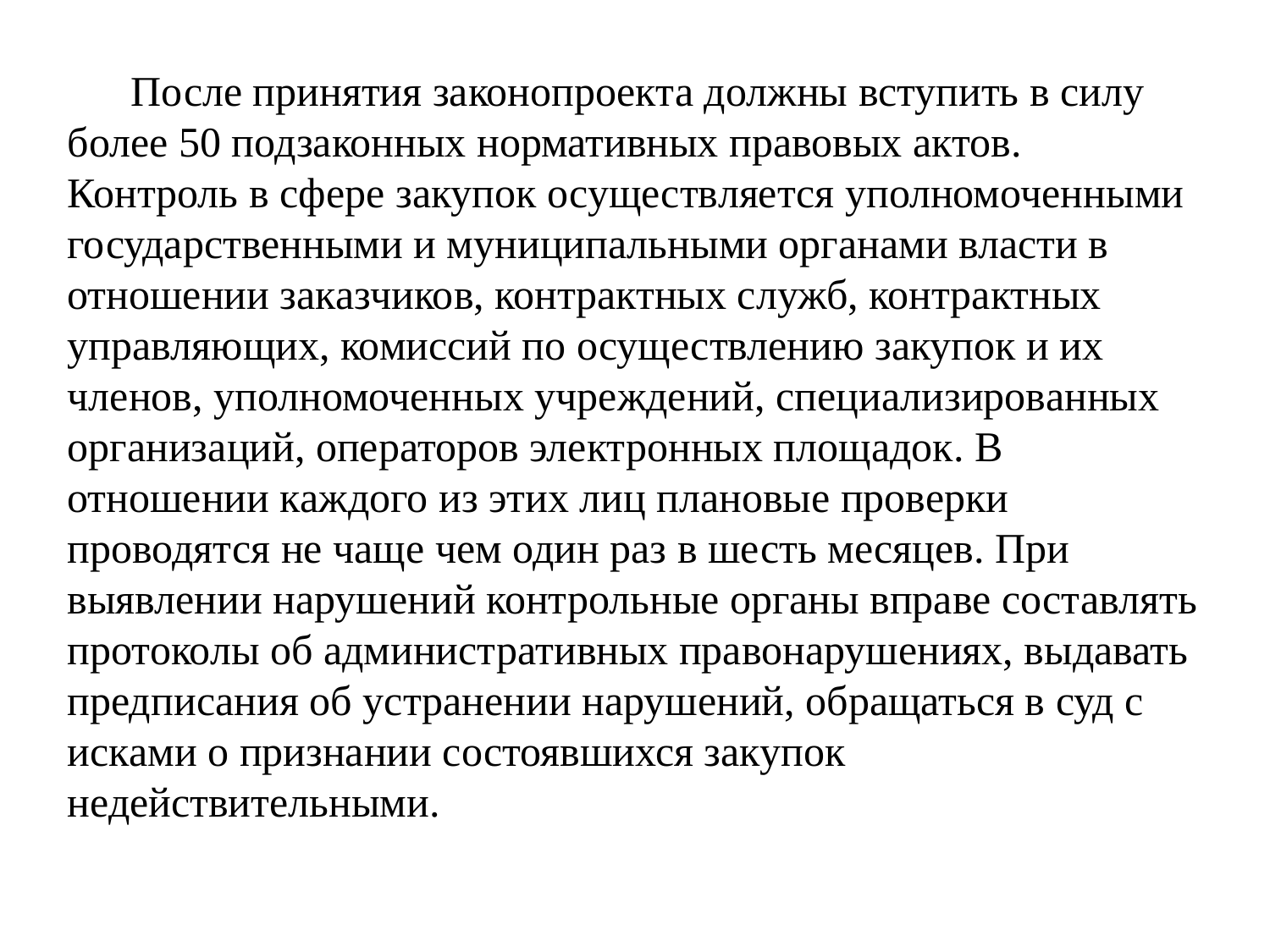

#
После принятия законопроекта должны вступить в силу более 50 подзаконных нормативных правовых актов. Контроль в сфере закупок осуществляется уполномоченными государственными и муниципальными органами власти в отношении заказчиков, контрактных служб, контрактных управляющих, комиссий по осуществлению закупок и их членов, уполномоченных учреждений, специализированных организаций, операторов электронных площадок. В отношении каждого из этих лиц плановые проверки проводятся не чаще чем один раз в шесть месяцев. При выявлении нарушений контрольные органы вправе составлять протоколы об административных правонарушениях, выдавать предписания об устранении нарушений, обращаться в суд с исками о признании состоявшихся закупок недействительными.